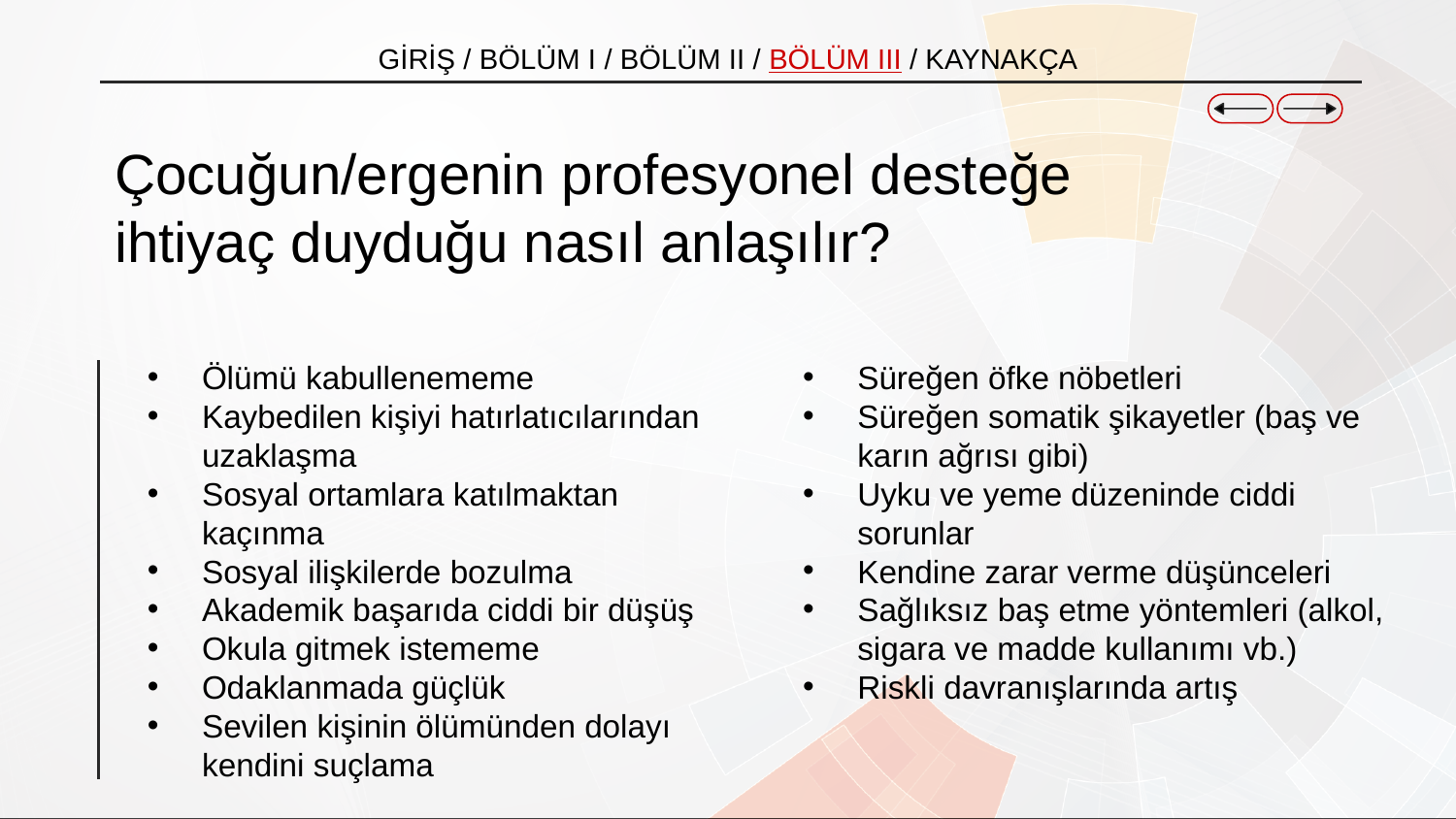

GİRİŞ / BÖLÜM I / BÖLÜM II / BÖLÜM III / KAYNAKÇA

# Çocuğun/ergenin profesyonel desteğe ihtiyaç duyduğu nasıl anlaşılır?
Ölümü kabullenememe
Kaybedilen kişiyi hatırlatıcılarından uzaklaşma
Sosyal ortamlara katılmaktan kaçınma
Sosyal ilişkilerde bozulma
Akademik başarıda ciddi bir düşüş
Okula gitmek istememe
Odaklanmada güçlük
Sevilen kişinin ölümünden dolayı kendini suçlama
Süreğen öfke nöbetleri
Süreğen somatik şikayetler (baş ve karın ağrısı gibi)
Uyku ve yeme düzeninde ciddi sorunlar
Kendine zarar verme düşünceleri
Sağlıksız baş etme yöntemleri (alkol, sigara ve madde kullanımı vb.)
Riskli davranışlarında artış